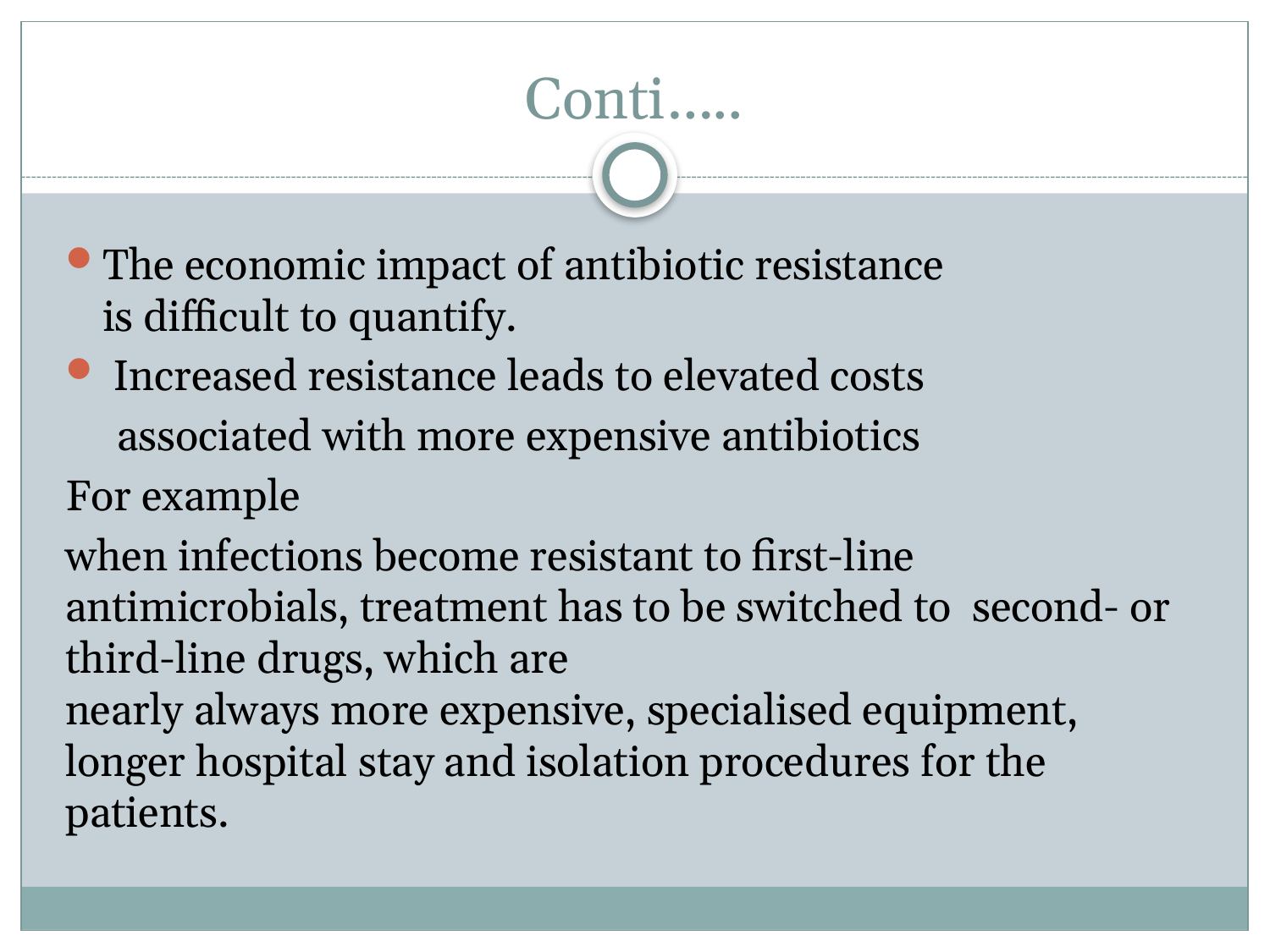

# Conti…..
The economic impact of antibiotic resistance
is difficult to quantify.
 Increased resistance leads to elevated costs
     associated with more expensive antibiotics
For example
when infections become resistant to first-line antimicrobials, treatment has to be switched to  second- or third-line drugs, which are
nearly always more expensive, specialised equipment, longer hospital stay and isolation procedures for the patients.